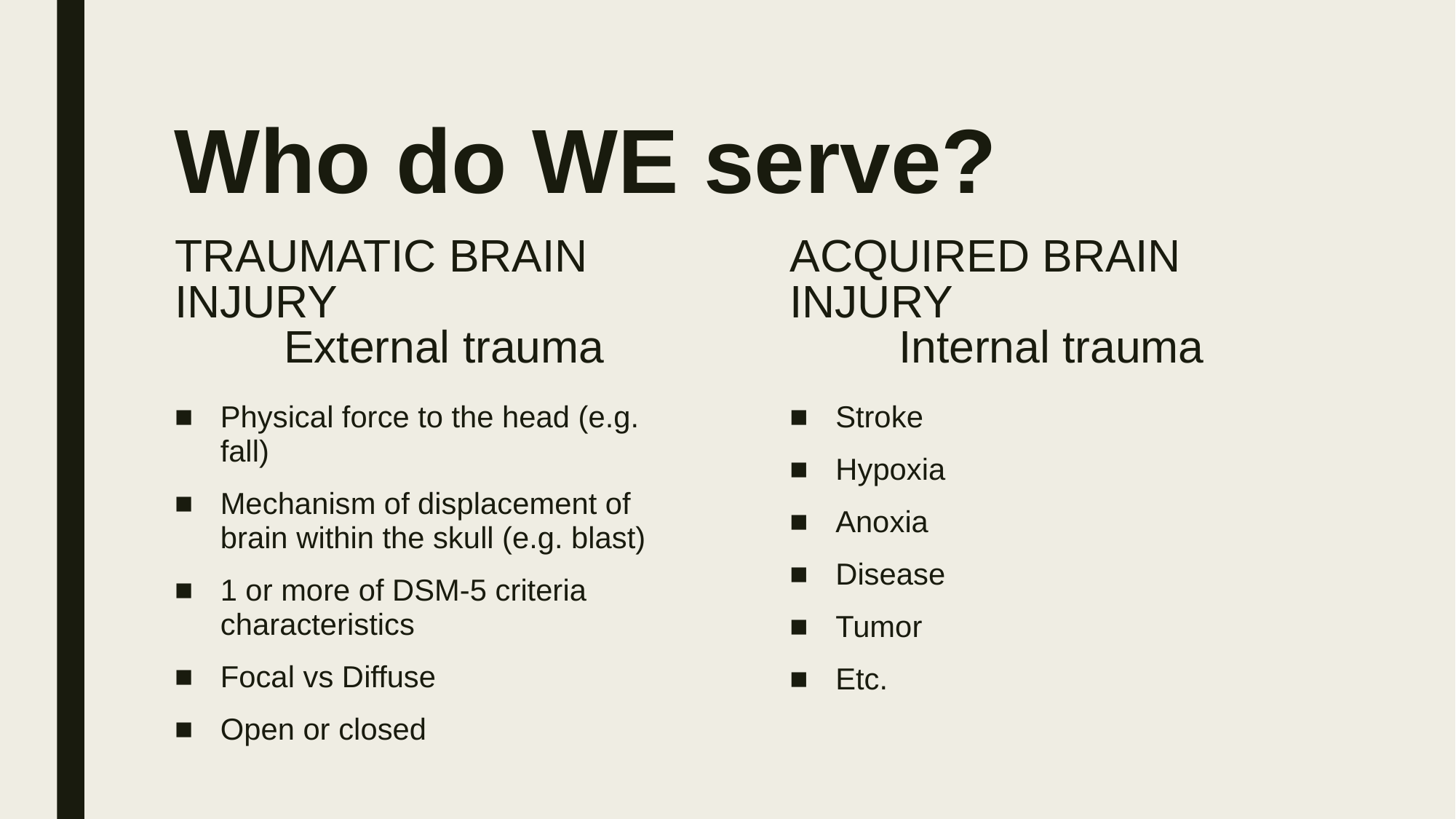

# Who do WE serve?
TRAUMATIC BRAIN INJURY
	External trauma
ACQUIRED BRAIN INJURY
	Internal trauma
Physical force to the head (e.g. fall)
Mechanism of displacement of brain within the skull (e.g. blast)
1 or more of DSM-5 criteria characteristics
Focal vs Diffuse
Open or closed

Stroke
Hypoxia
Anoxia
Disease
Tumor
Etc.